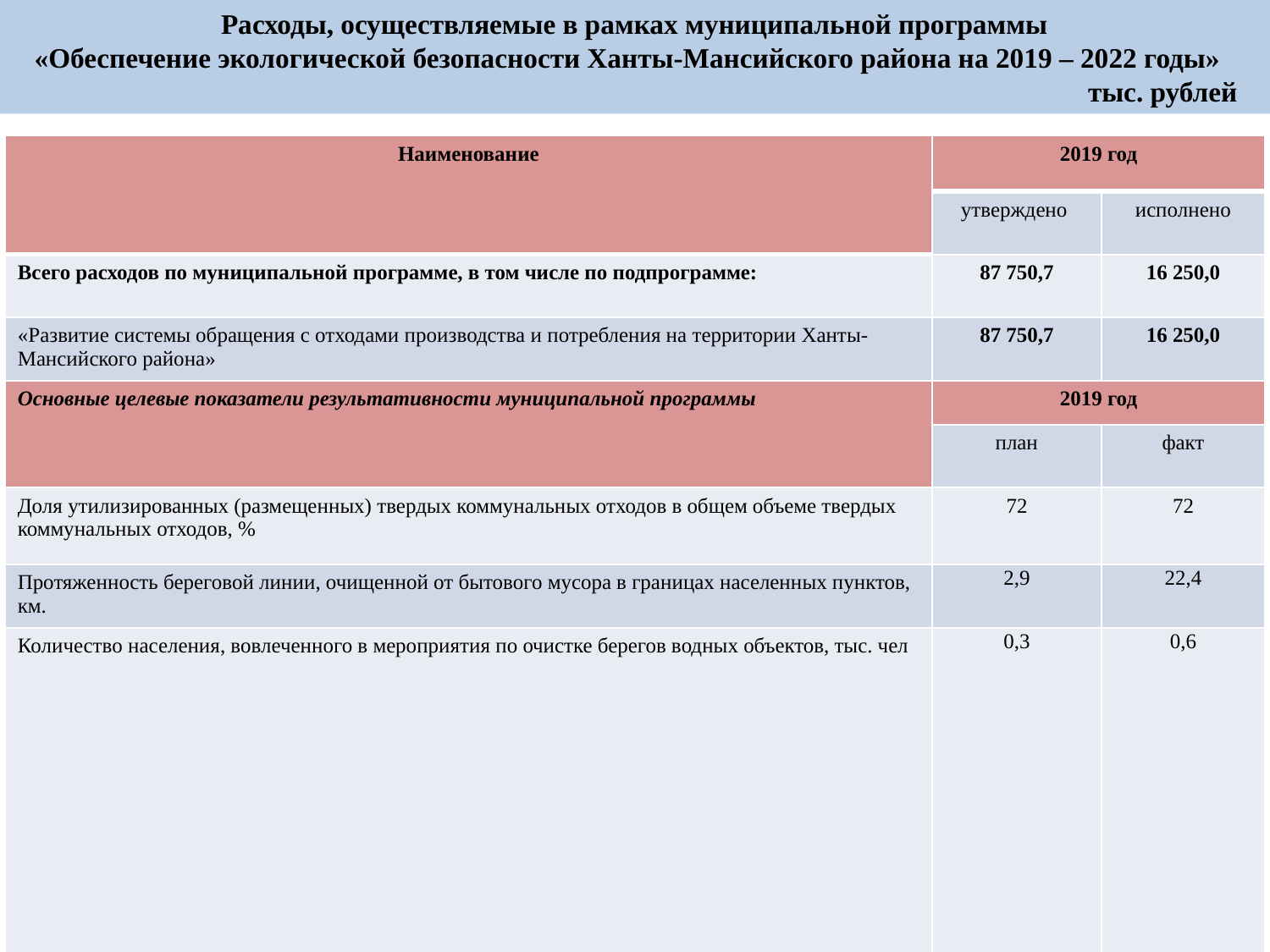

Расходы, осуществляемые в рамках муниципальной программы
«Обеспечение экологической безопасности Ханты-Мансийского района на 2019 – 2022 годы»
                                                                                                                                                          тыс. рублей
| Наименование | 2019 год |  |
| --- | --- | --- |
|  | утверждено | исполнено |
| Всего расходов по муниципальной программе, в том числе по подпрограмме: | 87 750,7 | 16 250,0 |
| «Развитие системы обращения с отходами производства и потребления на территории Ханты-Мансийского района» | 87 750,7 | 16 250,0 |
| Основные целевые показатели результативности муниципальной программы | 2019 год |  |
|  | план | факт |
| Доля утилизированных (размещенных) твердых коммунальных отходов в общем объеме твердых коммунальных отходов, % | 72 | 72 |
| Протяженность береговой линии, очищенной от бытового мусора в границах населенных пунктов, км. | 2,9 | 22,4 |
| Количество населения, вовлеченного в мероприятия по очистке берегов водных объектов, тыс. чел | 0,3 | 0,6 |